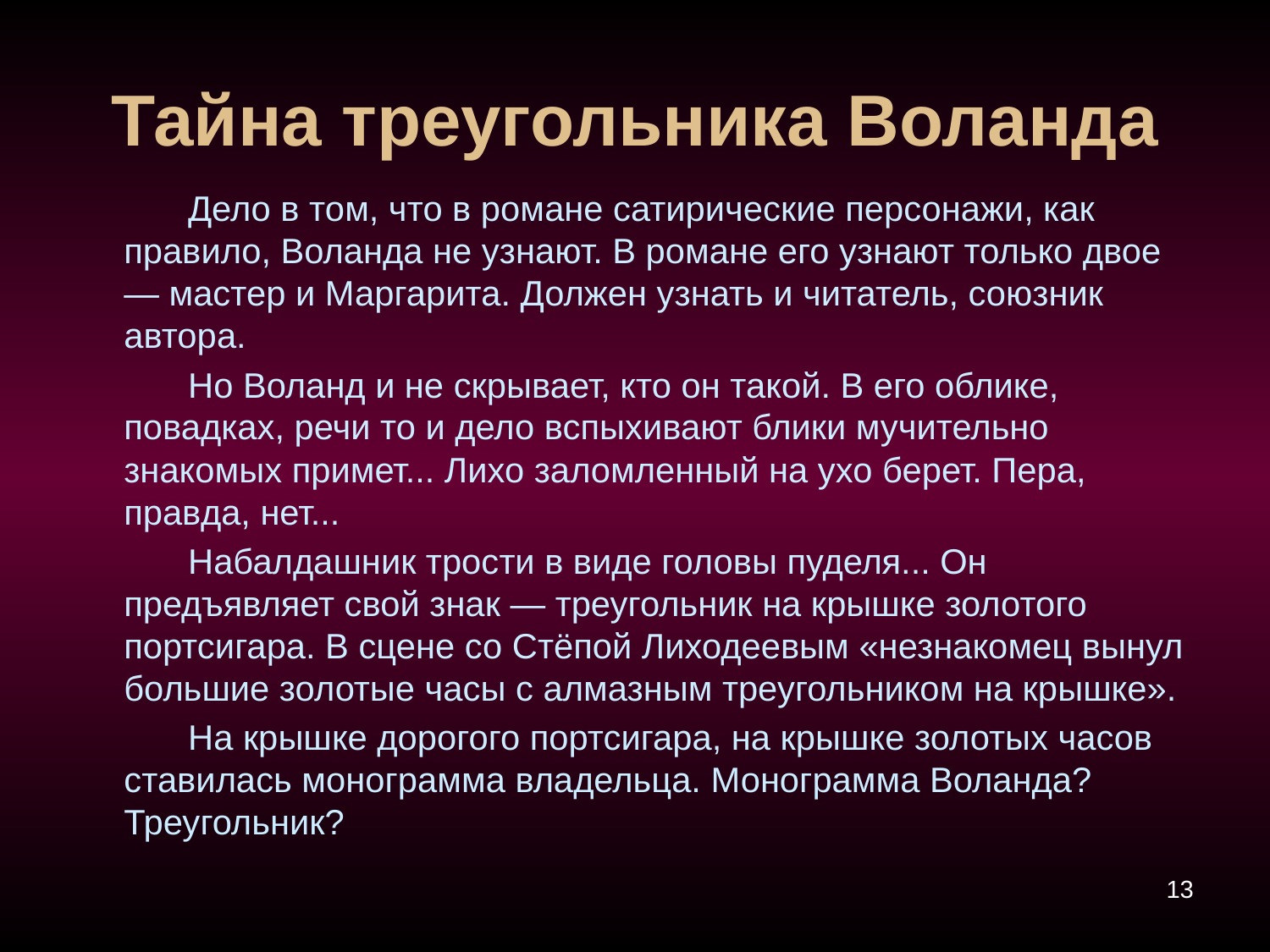

# Тайна треугольника Воланда
Дело в том, что в романе сатирические персонажи, как правило, Воланда не узнают. В романе его узнают только двое — мастер и Маргарита. Должен узнать и читатель, союзник автора.
Но Воланд и не скрывает, кто он такой. В его облике, повадках, речи то и дело вспыхивают блики мучительно знакомых примет... Лихо заломленный на ухо берет. Пера, правда, нет...
Набалдашник трости в виде головы пуделя... Он предъявляет свой знак — треугольник на крышке золотого портсигара. В сцене со Стёпой Лиходеевым «незнакомец вынул большие золотые часы с алмазным треугольником на крышке».
На крышке дорогого портсигара, на крышке золотых часов ставилась монограмма владельца. Монограмма Воланда? Треугольник?
13